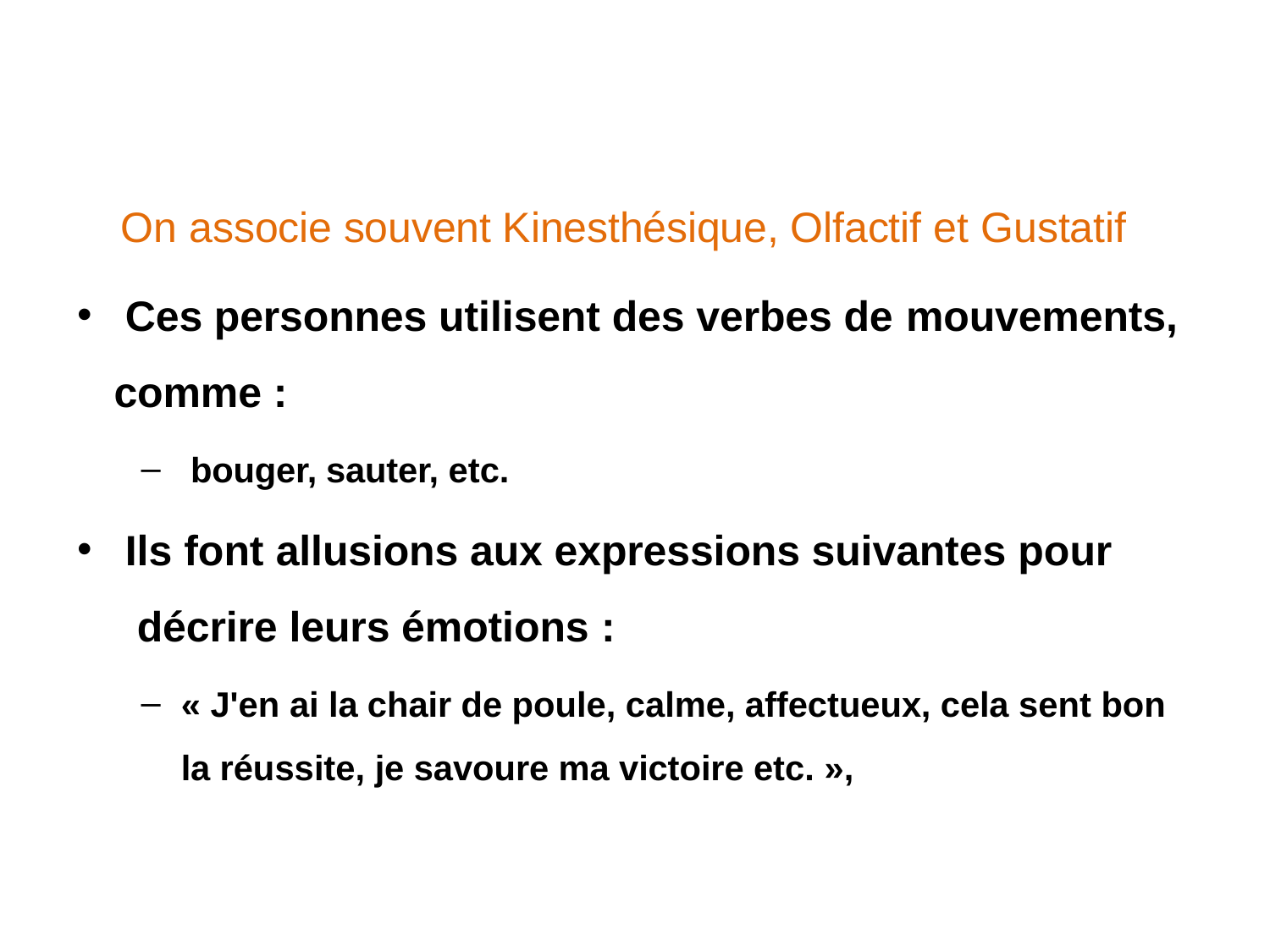

# On associe souvent Kinesthésique, Olfactif et Gustatif
Ces personnes utilisent des verbes de mouvements,
comme :
bouger, sauter, etc.
Ils font allusions aux expressions suivantes pour  décrire leurs émotions :
« J'en ai la chair de poule, calme, affectueux, cela sent bon  la réussite, je savoure ma victoire etc. »,